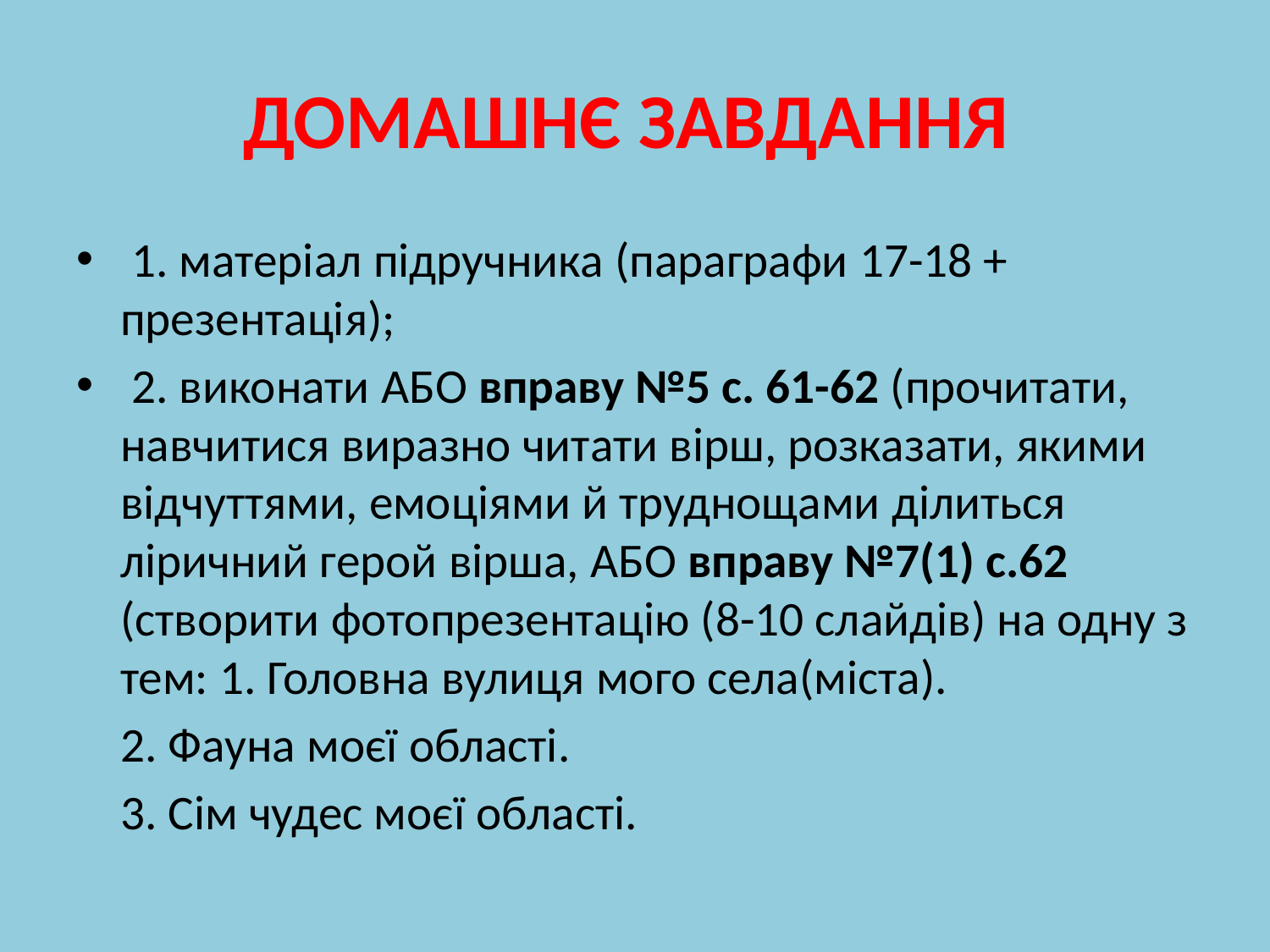

# ДОМАШНЄ ЗАВДАННЯ
 1. матеріал підручника (параграфи 17-18 + презентація);
 2. виконати АБО вправу №5 с. 61-62 (прочитати, навчитися виразно читати вірш, розказати, якими відчуттями, емоціями й труднощами ділиться ліричний герой вірша, АБО вправу №7(1) с.62 (створити фотопрезентацію (8-10 слайдів) на одну з тем: 1. Головна вулиця мого села(міста).
    2. Фауна моєї області.
    3. Сім чудес моєї області.